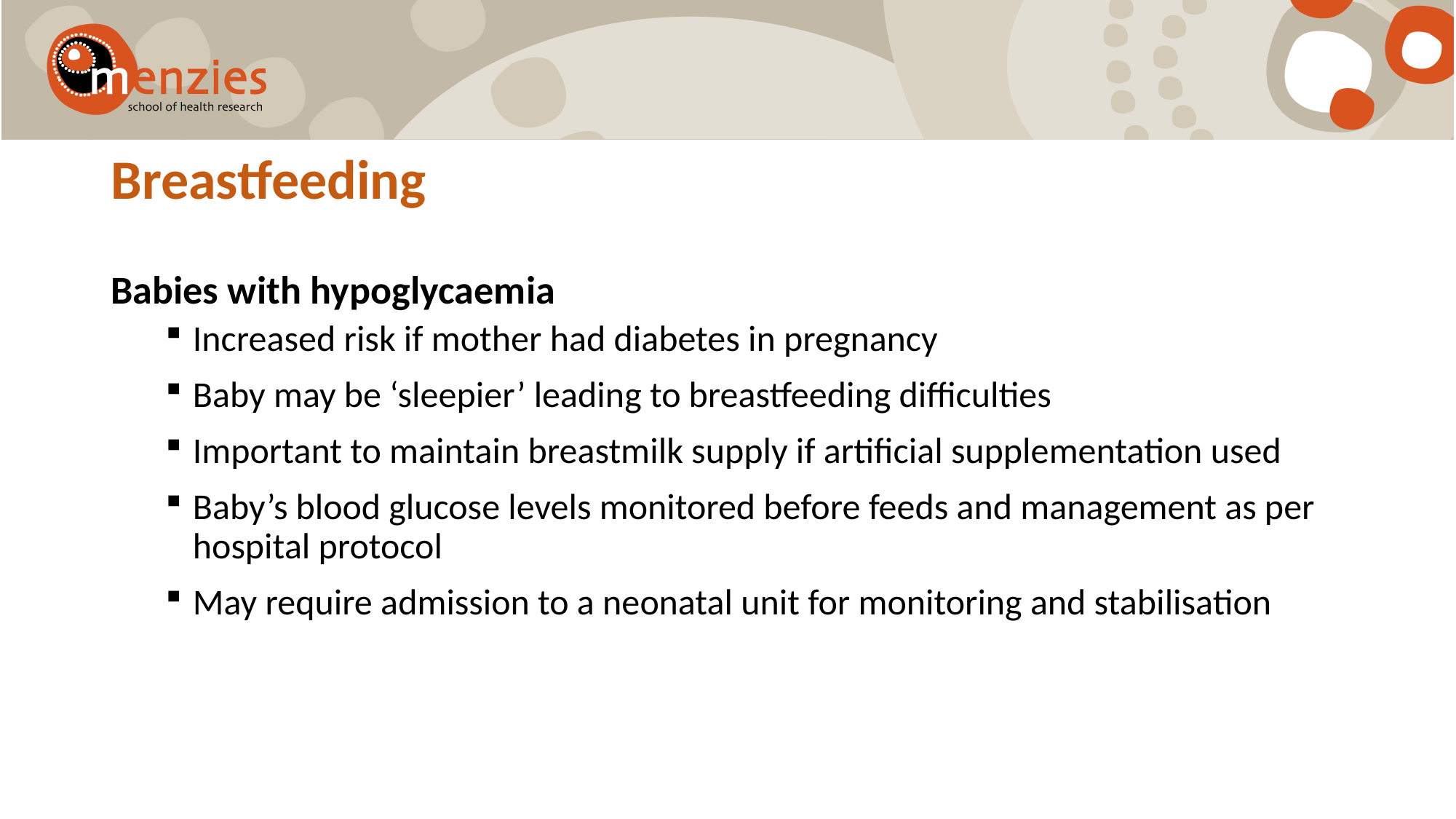

# Breastfeeding

Babies with hypoglycaemia
Increased risk if mother had diabetes in pregnancy
Baby may be ‘sleepier’ leading to breastfeeding difficulties
Important to maintain breastmilk supply if artificial supplementation used
Baby’s blood glucose levels monitored before feeds and management as per hospital protocol
May require admission to a neonatal unit for monitoring and stabilisation